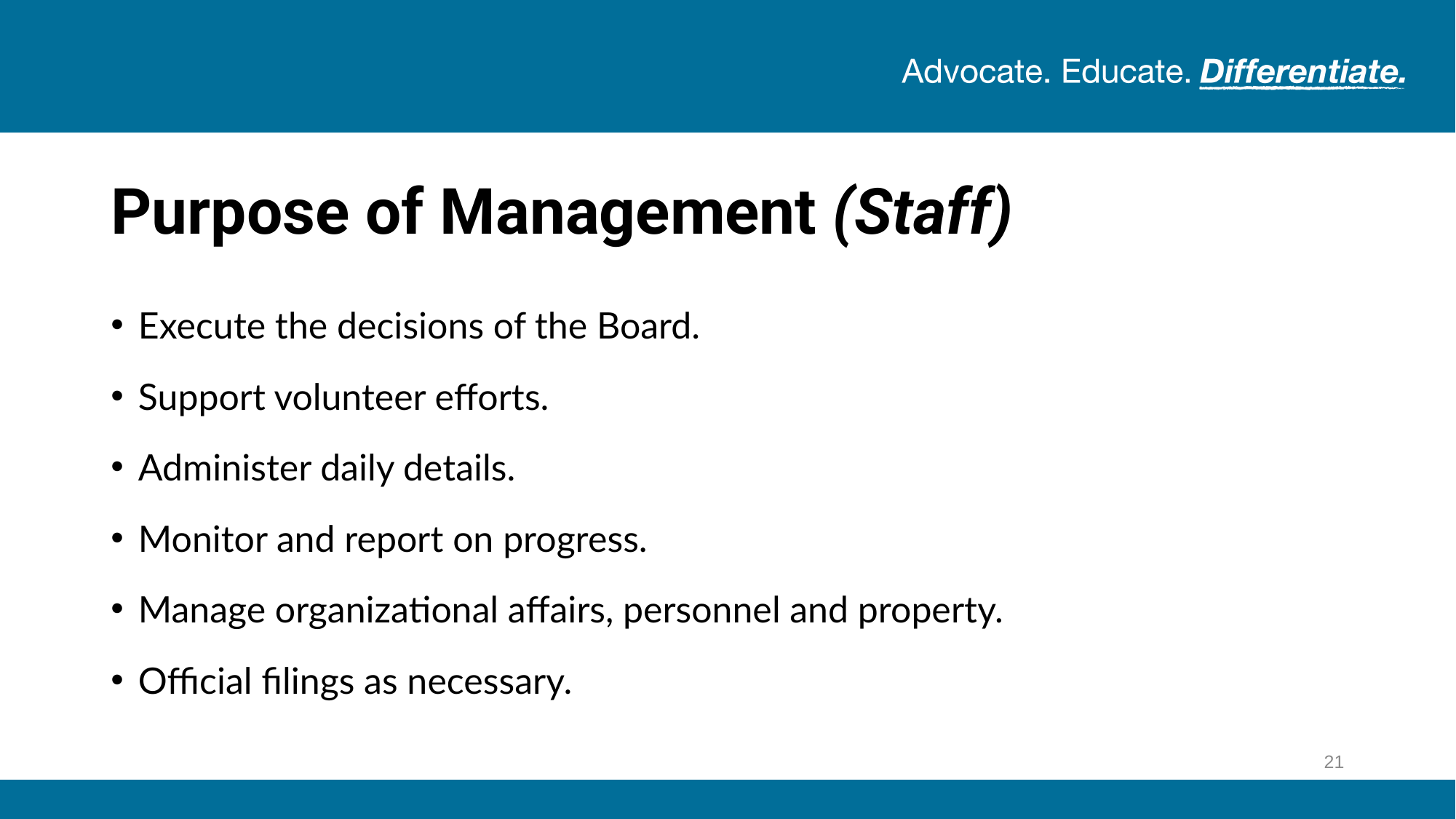

# Purpose of Management (Staff)
Execute the decisions of the Board.
Support volunteer efforts.
Administer daily details.
Monitor and report on progress.
Manage organizational affairs, personnel and property.
Official filings as necessary.
21